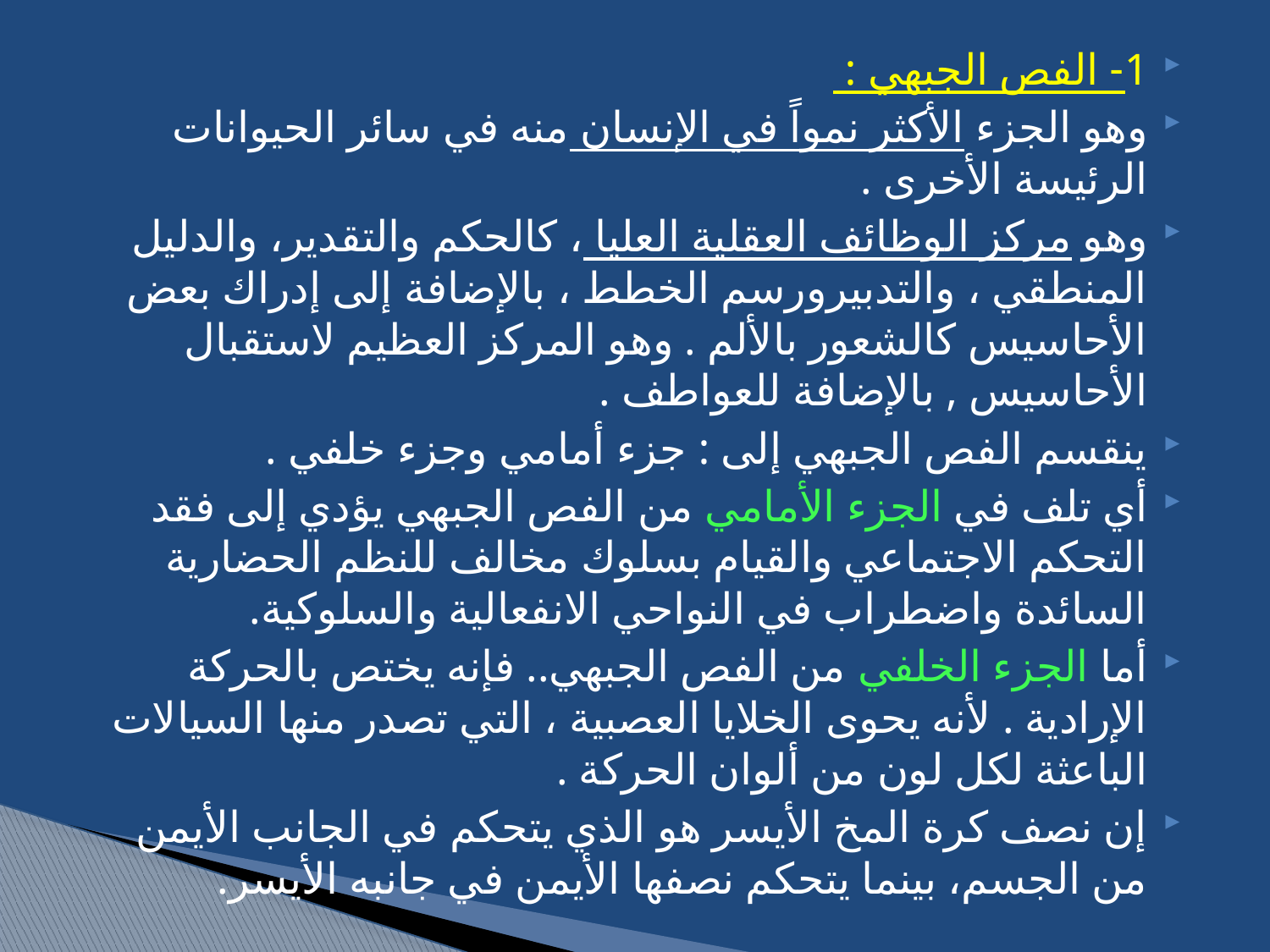

1- الفص الجبهي :
وهو الجزء الأكثر نمواً في الإنسان منه في سائر الحيوانات الرئيسة الأخرى .
وهو مركز الوظائف العقلية العليا ، كالحكم والتقدير، والدليل المنطقي ، والتدبيرورسم الخطط ، بالإضافة إلى إدراك بعض الأحاسيس كالشعور بالألم . وهو المركز العظيم لاستقبال الأحاسيس , بالإضافة للعواطف .
ينقسم الفص الجبهي إلى : جزء أمامي وجزء خلفي .
أي تلف في الجزء الأمامي من الفص الجبهي يؤدي إلى فقد التحكم الاجتماعي والقيام بسلوك مخالف للنظم الحضارية السائدة واضطراب في النواحي الانفعالية والسلوكية.
أما الجزء الخلفي من الفص الجبهي.. فإنه يختص بالحركة الإرادية . لأنه يحوى الخلايا العصبية ، التي تصدر منها السيالات الباعثة لكل لون من ألوان الحركة .
إن نصف كرة المخ الأيسر هو الذي يتحكم في الجانب الأيمن من الجسم، بينما يتحكم نصفها الأيمن في جانبه الأيسر.